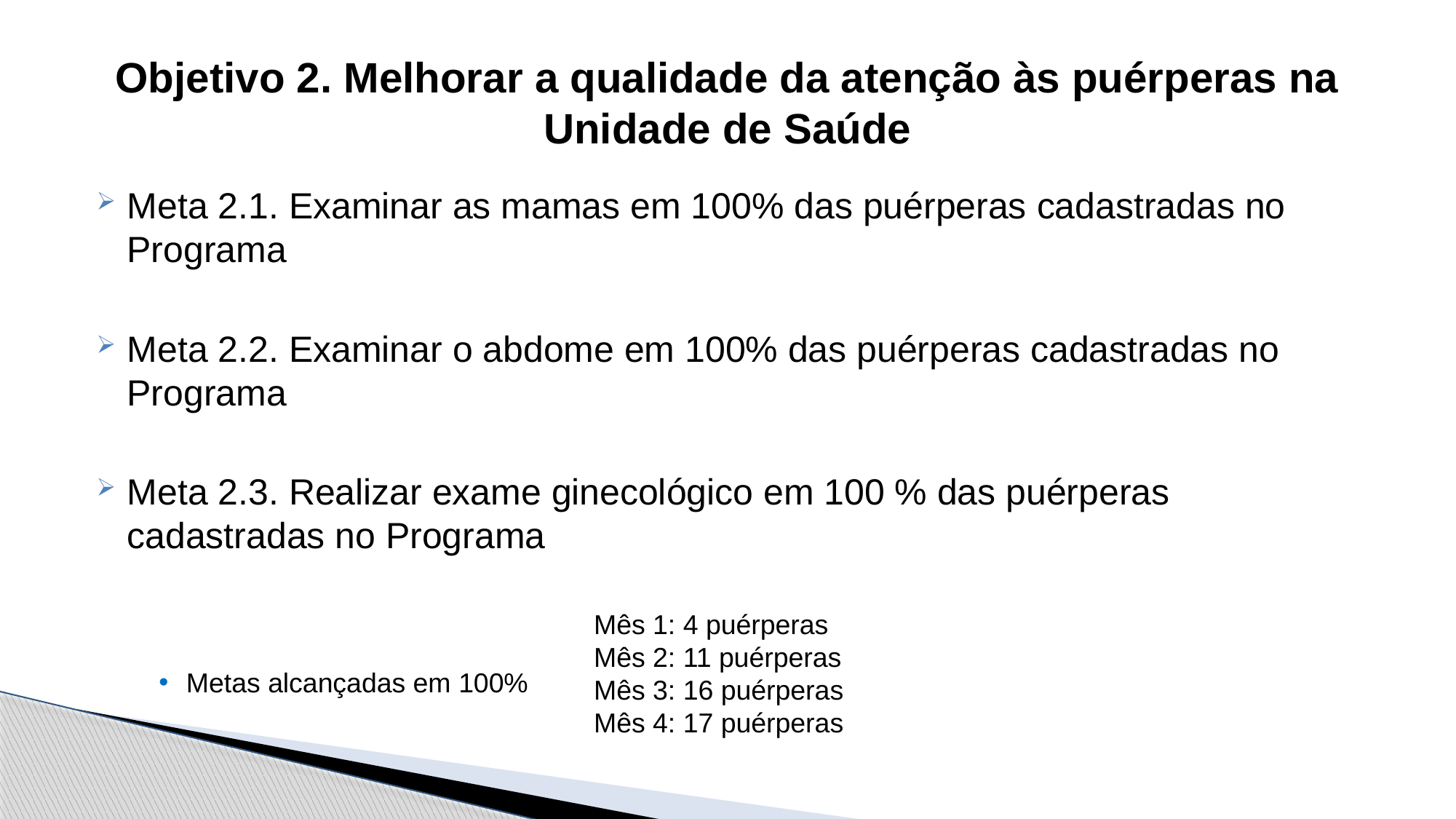

# Objetivo 2. Melhorar a qualidade da atenção às puérperas na Unidade de Saúde
Meta 2.1. Examinar as mamas em 100% das puérperas cadastradas no Programa

Meta 2.2. Examinar o abdome em 100% das puérperas cadastradas no Programa

Meta 2.3. Realizar exame ginecológico em 100 % das puérperas cadastradas no Programa

Metas alcançadas em 100%

Mês 1: 4 puérperas
Mês 2: 11 puérperas
Mês 3: 16 puérperas
Mês 4: 17 puérperas